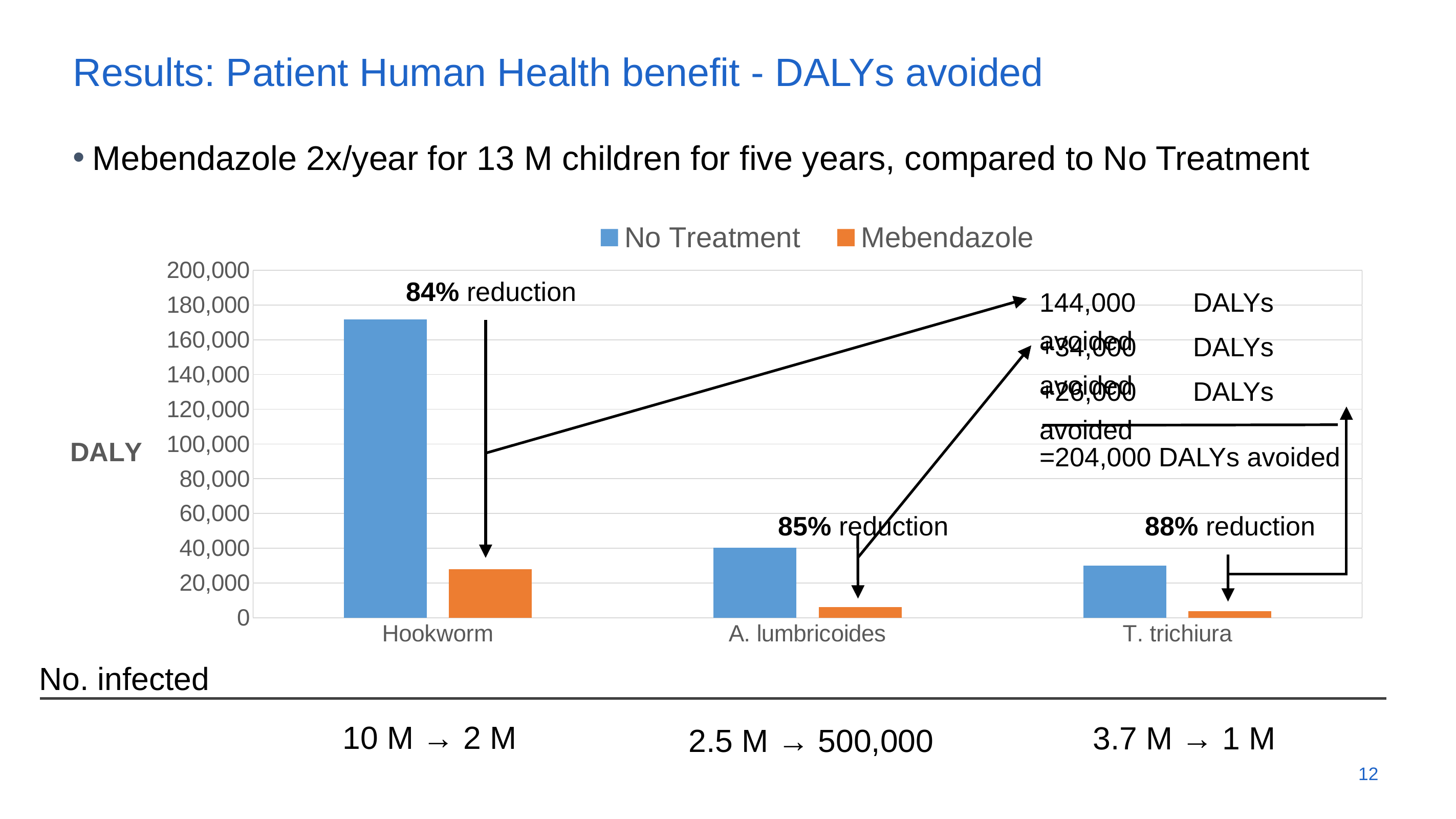

# Results: Patient Human Health benefit - DALYs avoided
Mebendazole 2x/year for 13 M children for five years, compared to No Treatment

### Chart

| Category | No Treatment | Mebendazole |
|---|---|---|
| Hookworm | 171780.79805349026 | 27822.128931782732 |
| A. lumbricoides | 40206.963355520005 | 6177.499984221696 |
| T. trichiura | 29977.90200288 | 3714.8983460226555 |
84% reduction
144,000 	DALYs avoided
+34,000 	DALYs avoided
+26,000 	DALYs avoided
=204,000 DALYs avoided
88% reduction
85% reduction
No. infected
10 M → 2 M
3.7 M → 1 M
2.5 M → 500,000
12